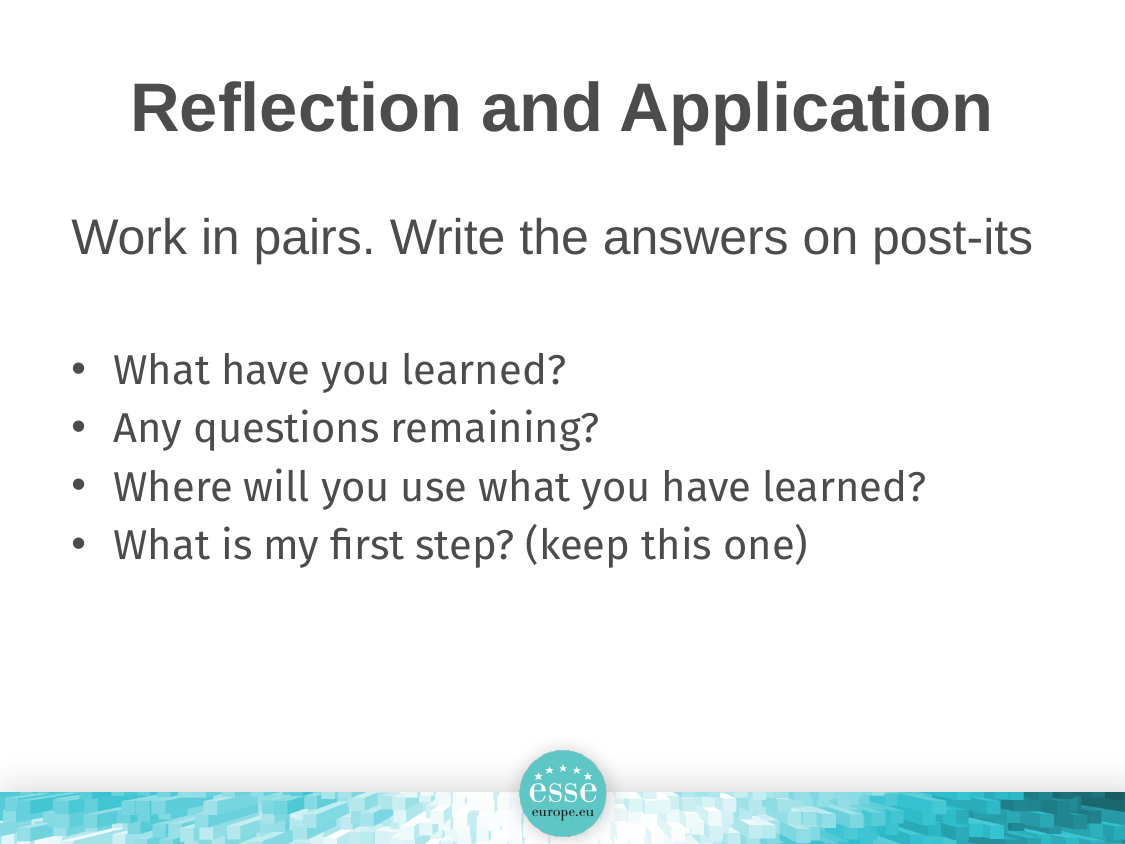

# Reflection and Application
Work in pairs. Write the answers on post-its

What have you learned?
Any questions remaining?
Where will you use what you have learned?
What is my first step? (keep this one)